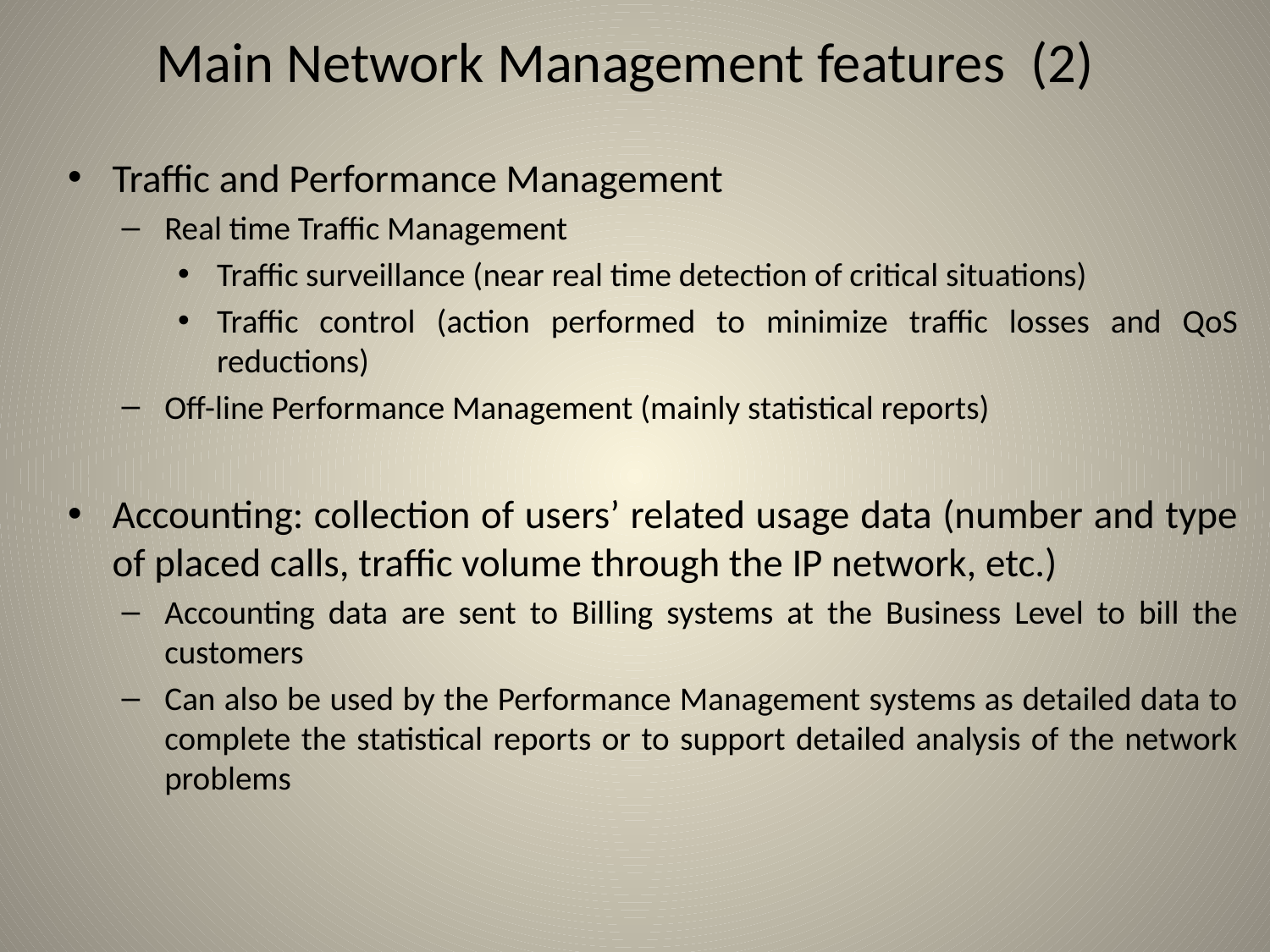

# Main Network Management features  (2)
Traffic and Performance Management
Real time Traffic Management
Traffic surveillance (near real time detection of critical situations)
Traffic control (action performed to minimize traffic losses and QoS reductions)
Off-line Performance Management (mainly statistical reports)

Accounting: collection of users’ related usage data (number and type of placed calls, traffic volume through the IP network, etc.)
Accounting data are sent to Billing systems at the Business Level to bill the customers
Can also be used by the Performance Management systems as detailed data to complete the statistical reports or to support detailed analysis of the network problems